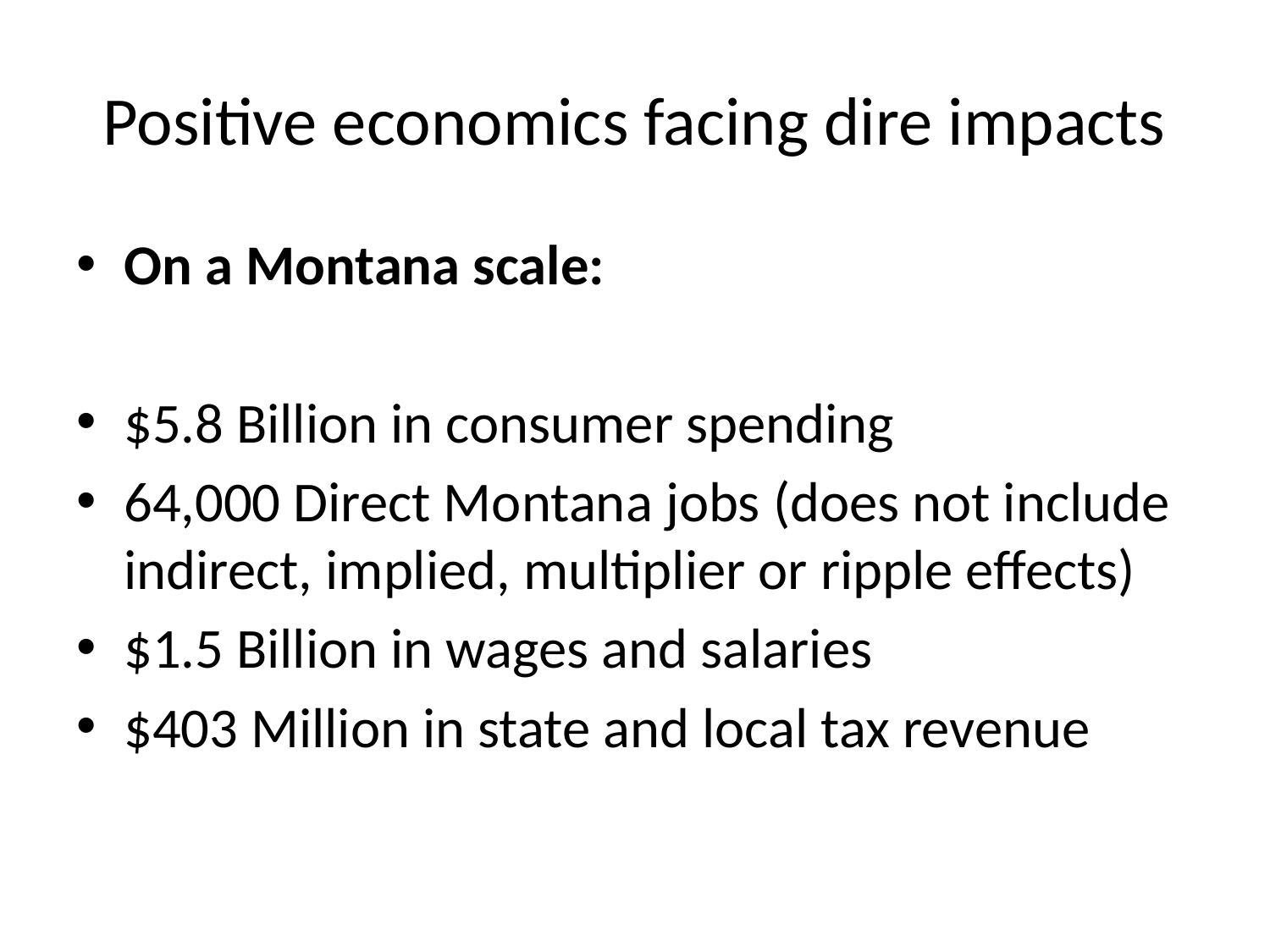

# Positive economics facing dire impacts
On a Montana scale:

$5.8 Billion in consumer spending
64,000 Direct Montana jobs (does not include indirect, implied, multiplier or ripple effects)
$1.5 Billion in wages and salaries
$403 Million in state and local tax revenue